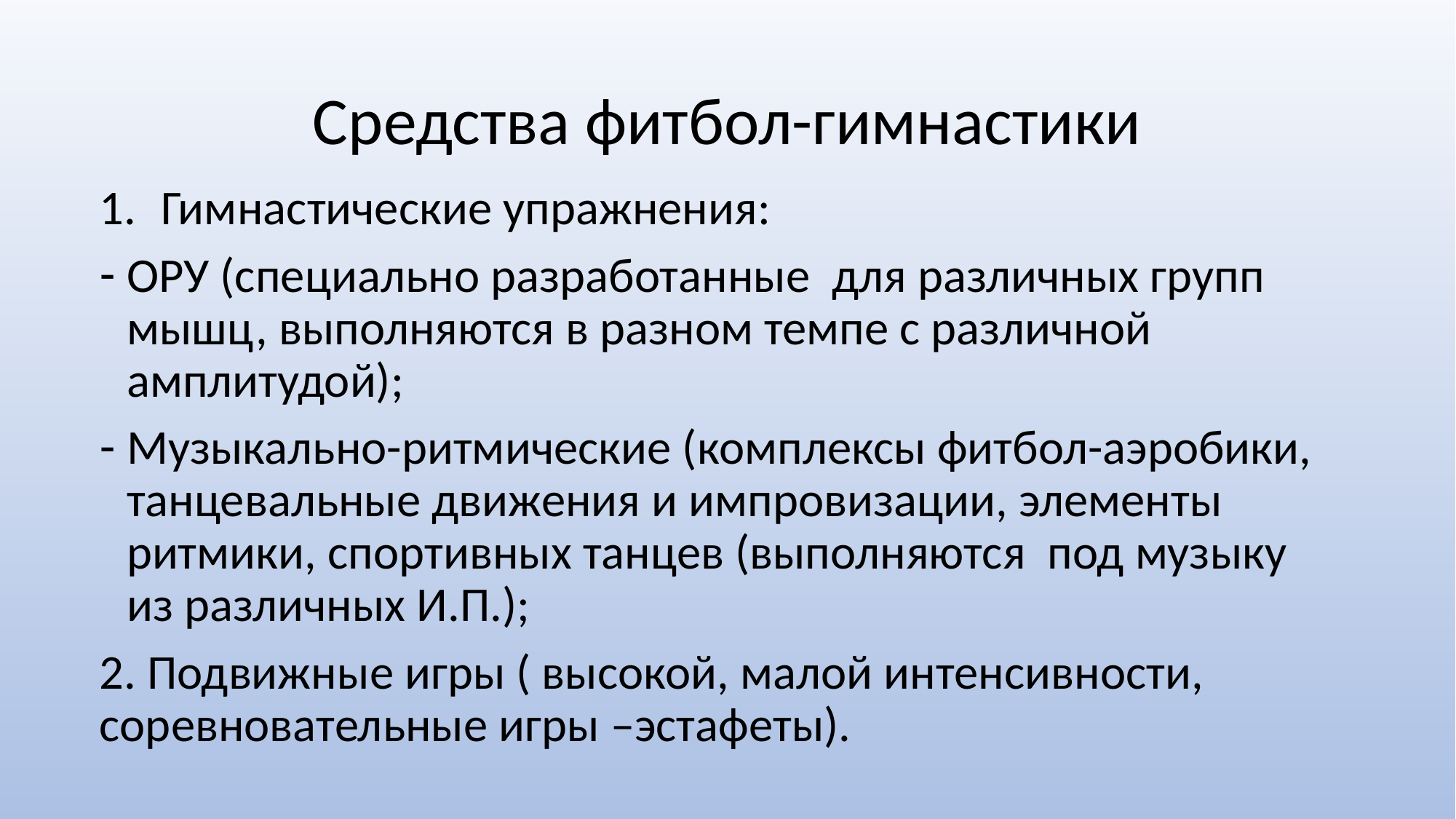

# Средства фитбол-гимнастики
Гимнастические упражнения:
ОРУ (специально разработанные  для различных групп мышц, выполняются в разном темпе с различной амплитудой);
Музыкально-ритмические (комплексы фитбол-аэробики, танцевальные движения и импровизации, элементы ритмики, спортивных танцев (выполняются  под музыку из различных И.П.);
2. Подвижные игры ( высокой, малой интенсивности, соревновательные игры –эстафеты).